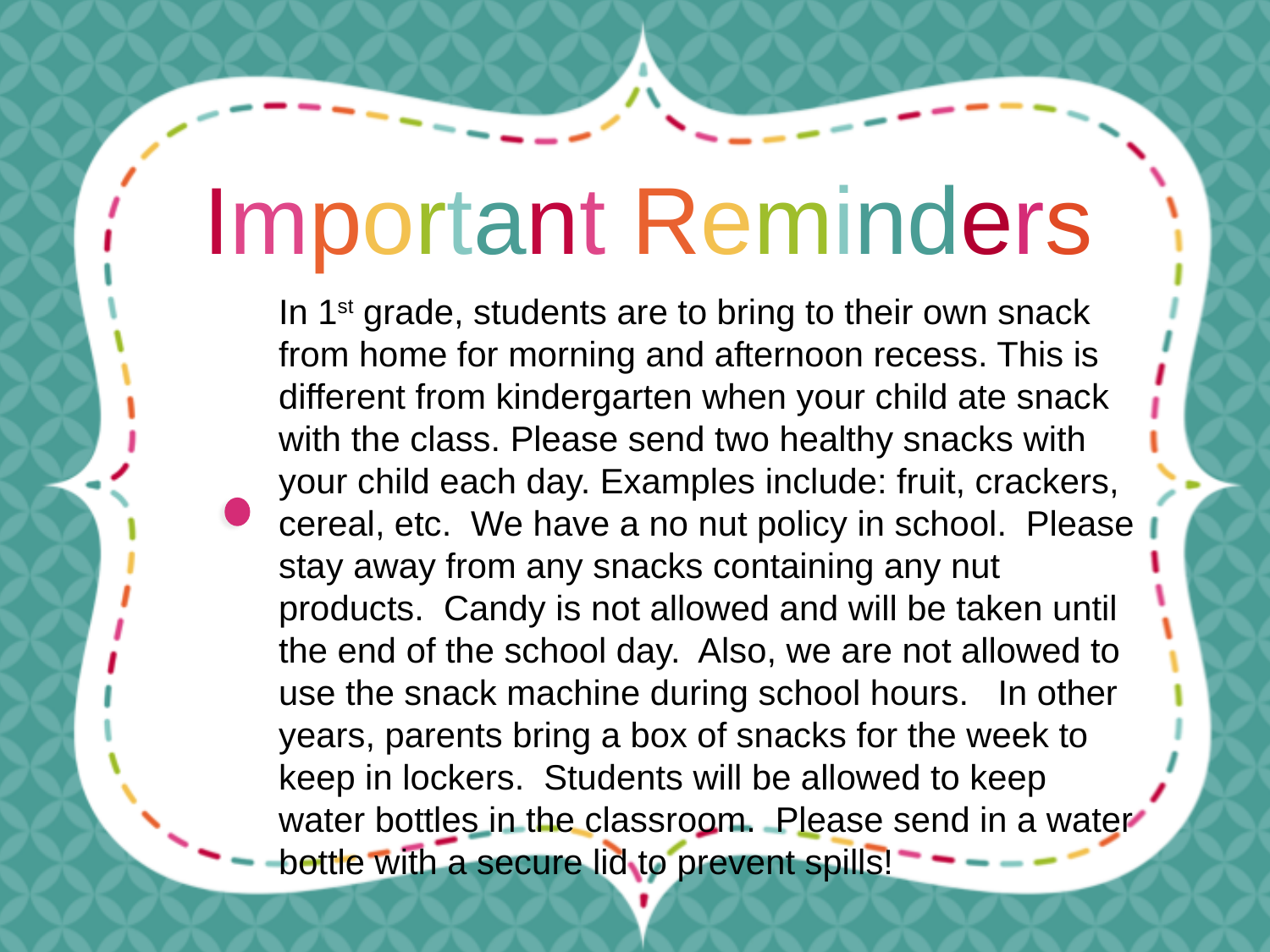

Important Reminders
In 1st grade, students are to bring to their own snack from home for morning and afternoon recess. This is different from kindergarten when your child ate snack with the class. Please send two healthy snacks with your child each day. Examples include: fruit, crackers, cereal, etc.  We have a no nut policy in school.  Please stay away from any snacks containing any nut products.  Candy is not allowed and will be taken until the end of the school day.  Also, we are not allowed to use the snack machine during school hours.   In other years, parents bring a box of snacks for the week to keep in lockers.  Students will be allowed to keep water bottles in the classroom.  Please send in a water bottle with a secure lid to prevent spills!